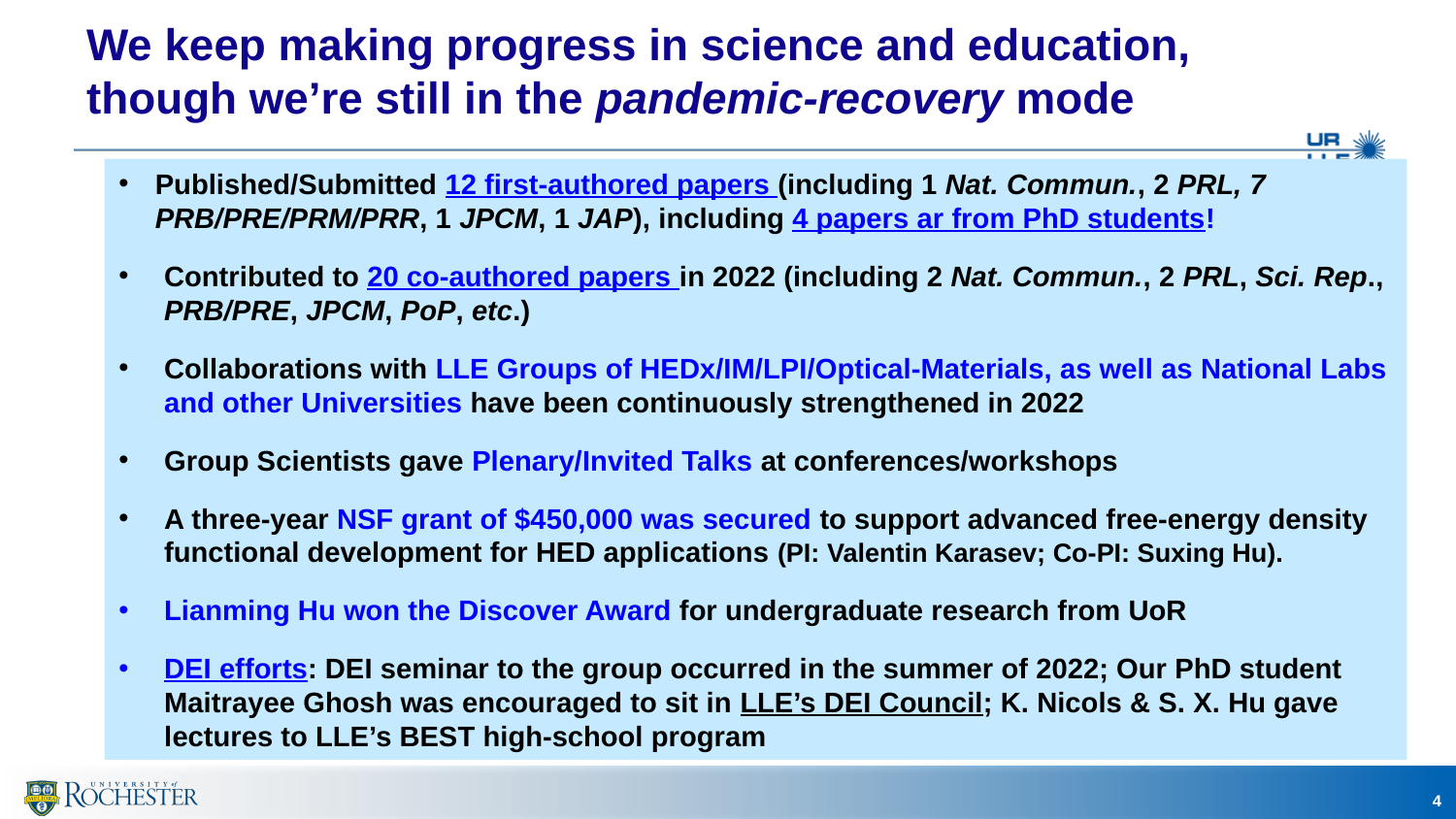

# We keep making progress in science and education, though we’re still in the pandemic-recovery mode
Published/Submitted 12 first-authored papers (including 1 Nat. Commun., 2 PRL, 7 PRB/PRE/PRM/PRR, 1 JPCM, 1 JAP), including 4 papers ar from PhD students!

Contributed to 20 co-authored papers in 2022 (including 2 Nat. Commun., 2 PRL, Sci. Rep., PRB/PRE, JPCM, PoP, etc.)

Collaborations with LLE Groups of HEDx/IM/LPI/Optical-Materials, as well as National Labs and other Universities have been continuously strengthened in 2022

Group Scientists gave Plenary/Invited Talks at conferences/workshops

A three-year NSF grant of $450,000 was secured to support advanced free-energy density functional development for HED applications (PI: Valentin Karasev; Co-PI: Suxing Hu).

Lianming Hu won the Discover Award for undergraduate research from UoR

DEI efforts: DEI seminar to the group occurred in the summer of 2022; Our PhD student Maitrayee Ghosh was encouraged to sit in LLE’s DEI Council; K. Nicols & S. X. Hu gave lectures to LLE’s BEST high-school program